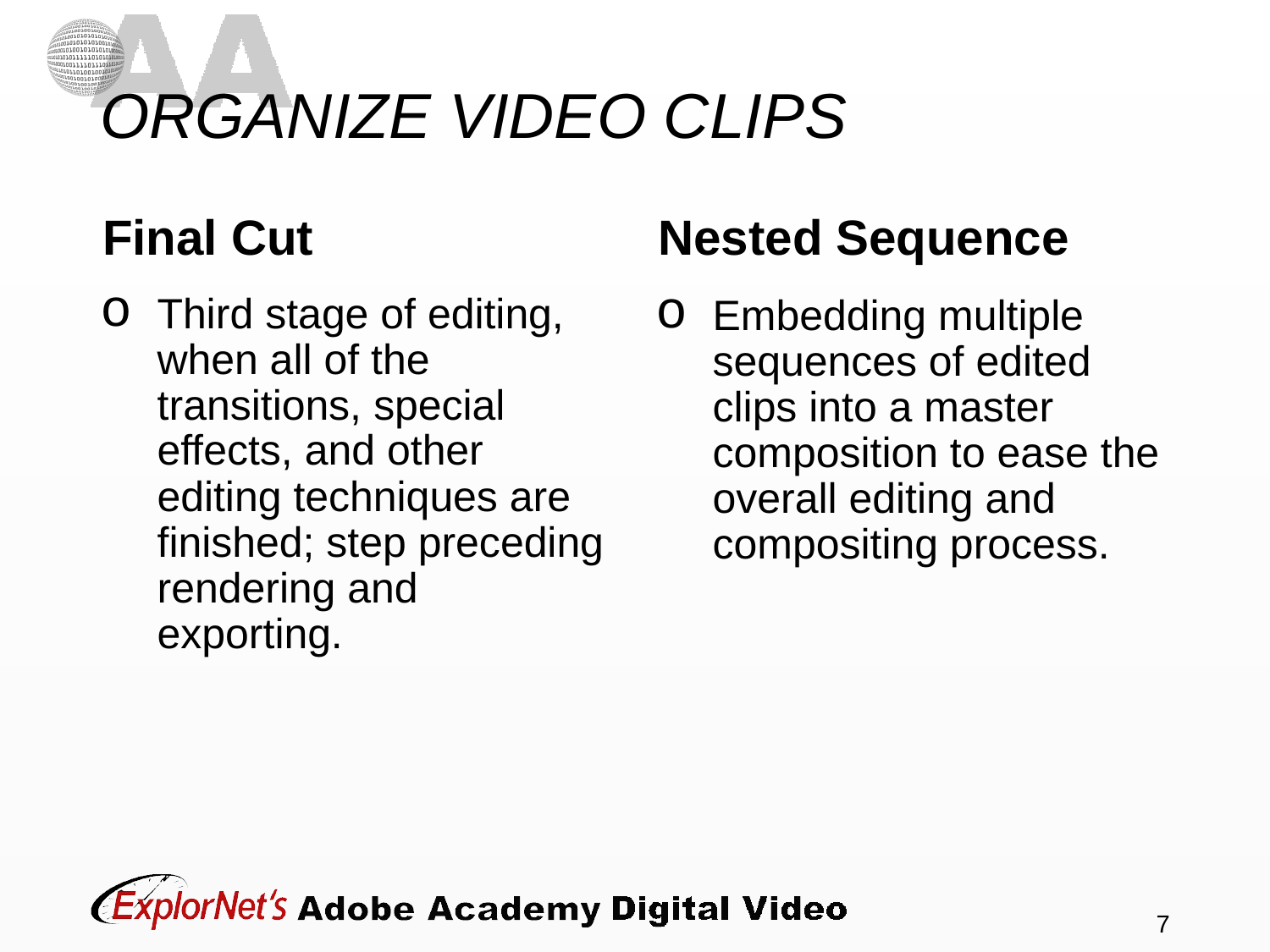

# ORGANIZE VIDEO CLIPS
Final Cut
Nested Sequence
Third stage of editing, when all of the transitions, special effects, and other editing techniques are finished; step preceding rendering and exporting.
Embedding multiple sequences of edited clips into a master composition to ease the overall editing and compositing process.
7